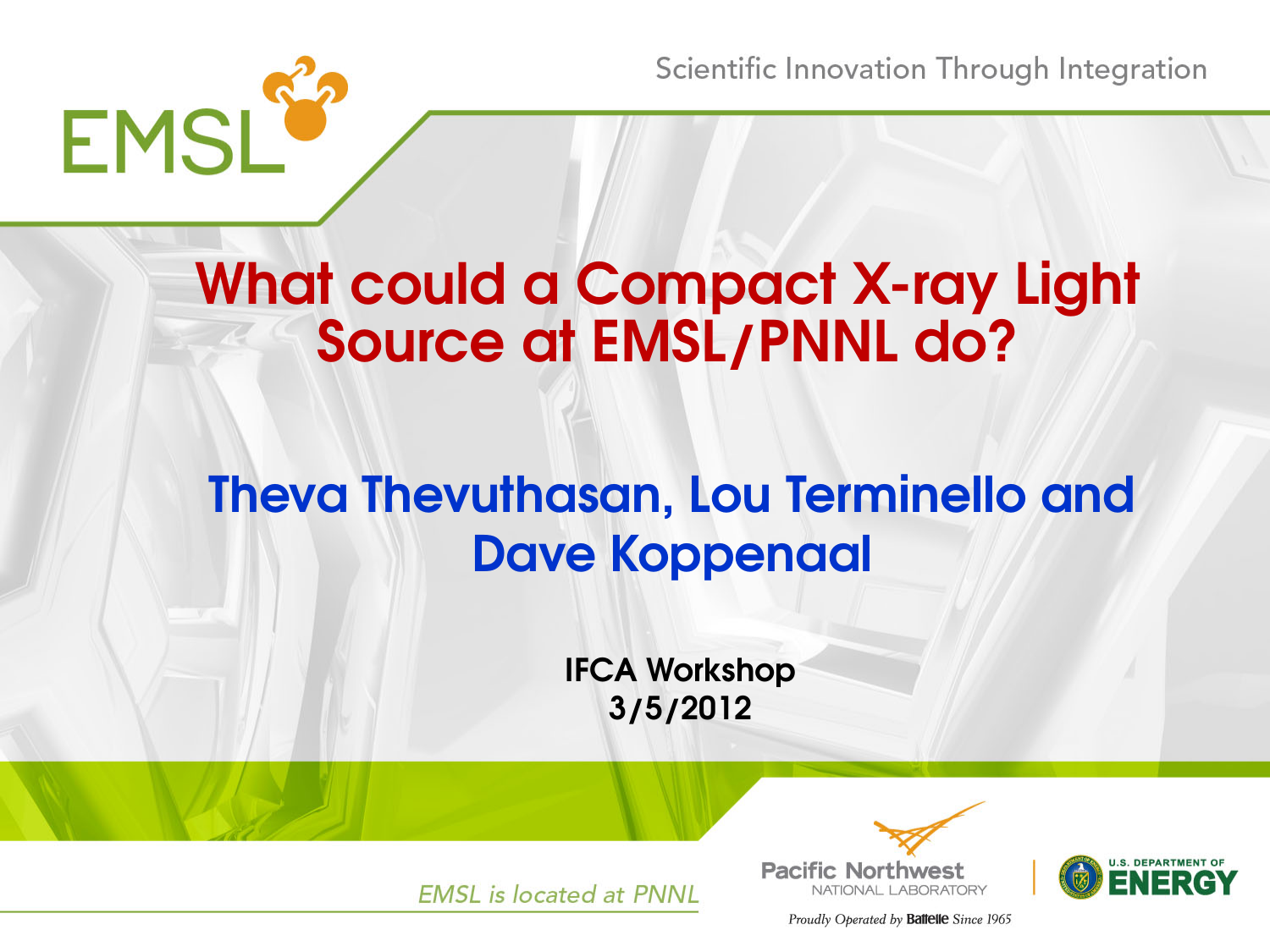

# What could a Compact X-ray Light Source at EMSL/PNNL do?
Theva Thevuthasan, Lou Terminello and Dave Koppenaal
IFCA Workshop
3/5/2012